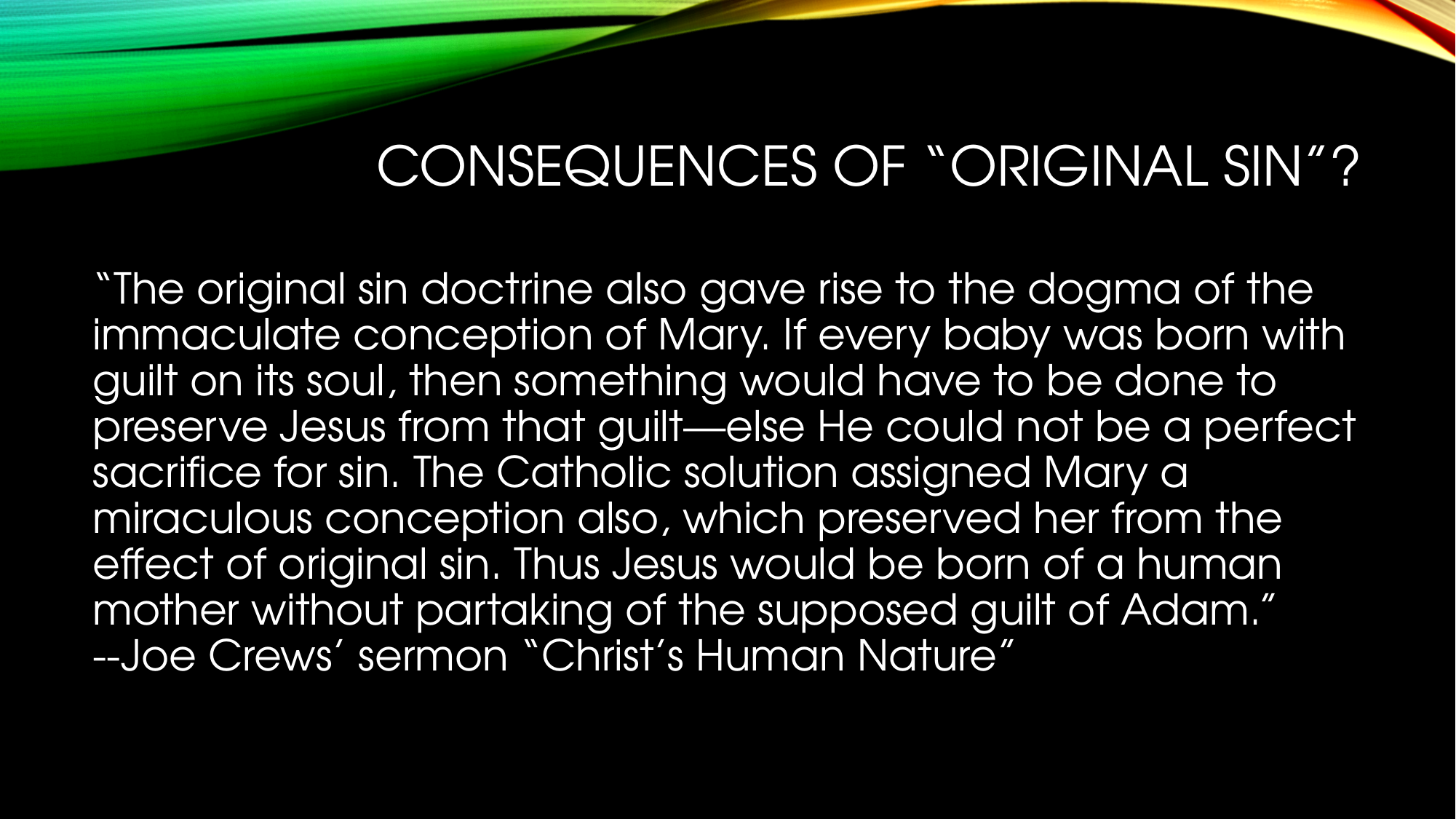

# Consequences of “original sin”?
“The original sin doctrine also gave rise to the dogma of the immaculate conception of Mary. If every baby was born with guilt on its soul, then something would have to be done to preserve Jesus from that guilt—else He could not be a perfect sacrifice for sin. The Catholic solution assigned Mary a miraculous conception also, which preserved her from the effect of original sin. Thus Jesus would be born of a human mother without partaking of the supposed guilt of Adam.”
--Joe Crews’ sermon “Christ’s Human Nature”